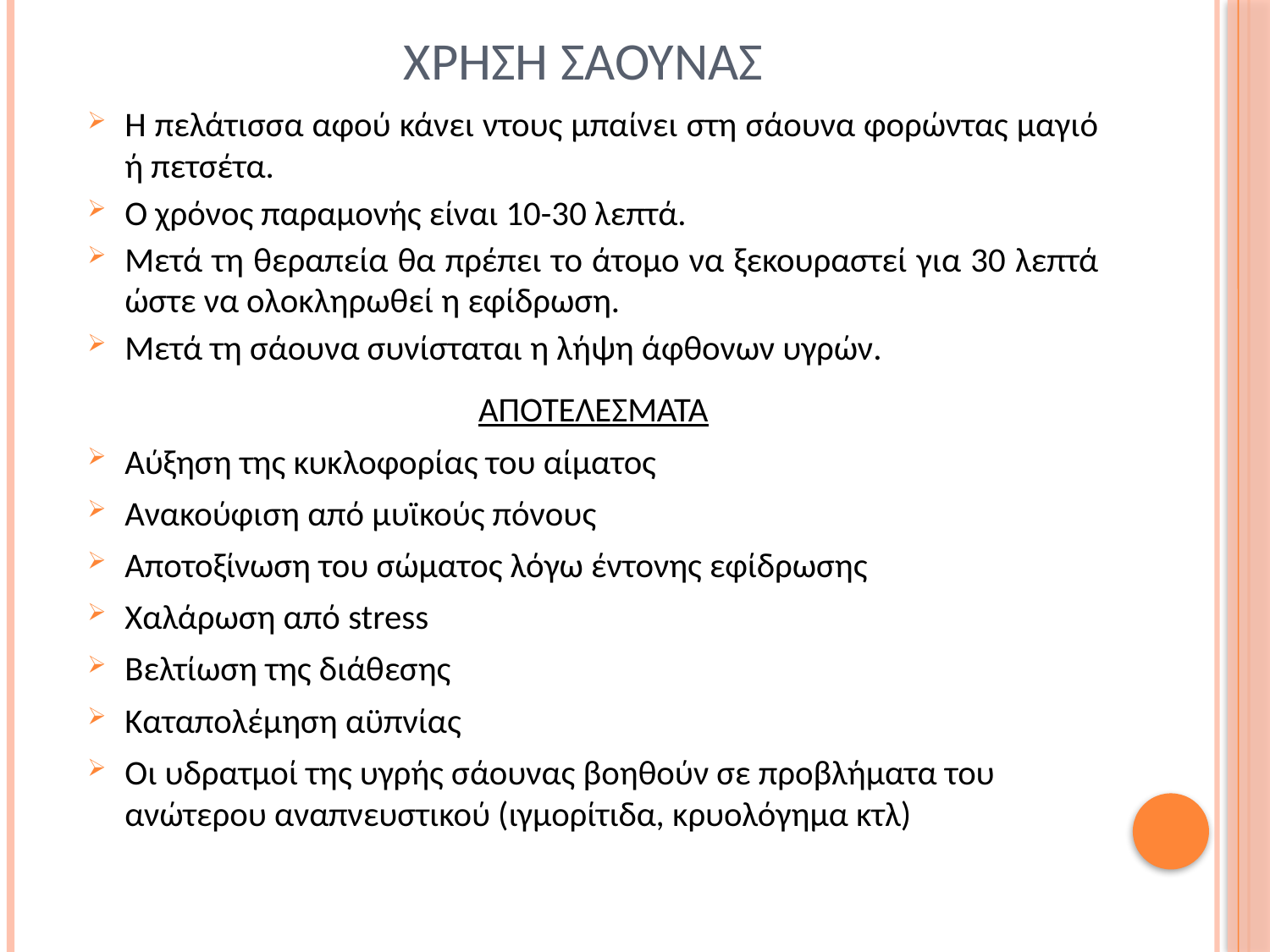

# Χρηση σαουνασ
Η πελάτισσα αφού κάνει ντους μπαίνει στη σάουνα φορώντας μαγιό ή πετσέτα.
Ο χρόνος παραμονής είναι 10-30 λεπτά.
Μετά τη θεραπεία θα πρέπει το άτομο να ξεκουραστεί για 30 λεπτά ώστε να ολοκληρωθεί η εφίδρωση.
Μετά τη σάουνα συνίσταται η λήψη άφθονων υγρών.
ΑΠΟΤΕΛΕΣΜΑΤΑ
Αύξηση της κυκλοφορίας του αίματος
Ανακούφιση από μυϊκούς πόνους
Αποτοξίνωση του σώματος λόγω έντονης εφίδρωσης
Χαλάρωση από stress
Βελτίωση της διάθεσης
Καταπολέμηση αϋπνίας
Οι υδρατμοί της υγρής σάουνας βοηθούν σε προβλήματα του ανώτερου αναπνευστικού (ιγμορίτιδα, κρυολόγημα κτλ)